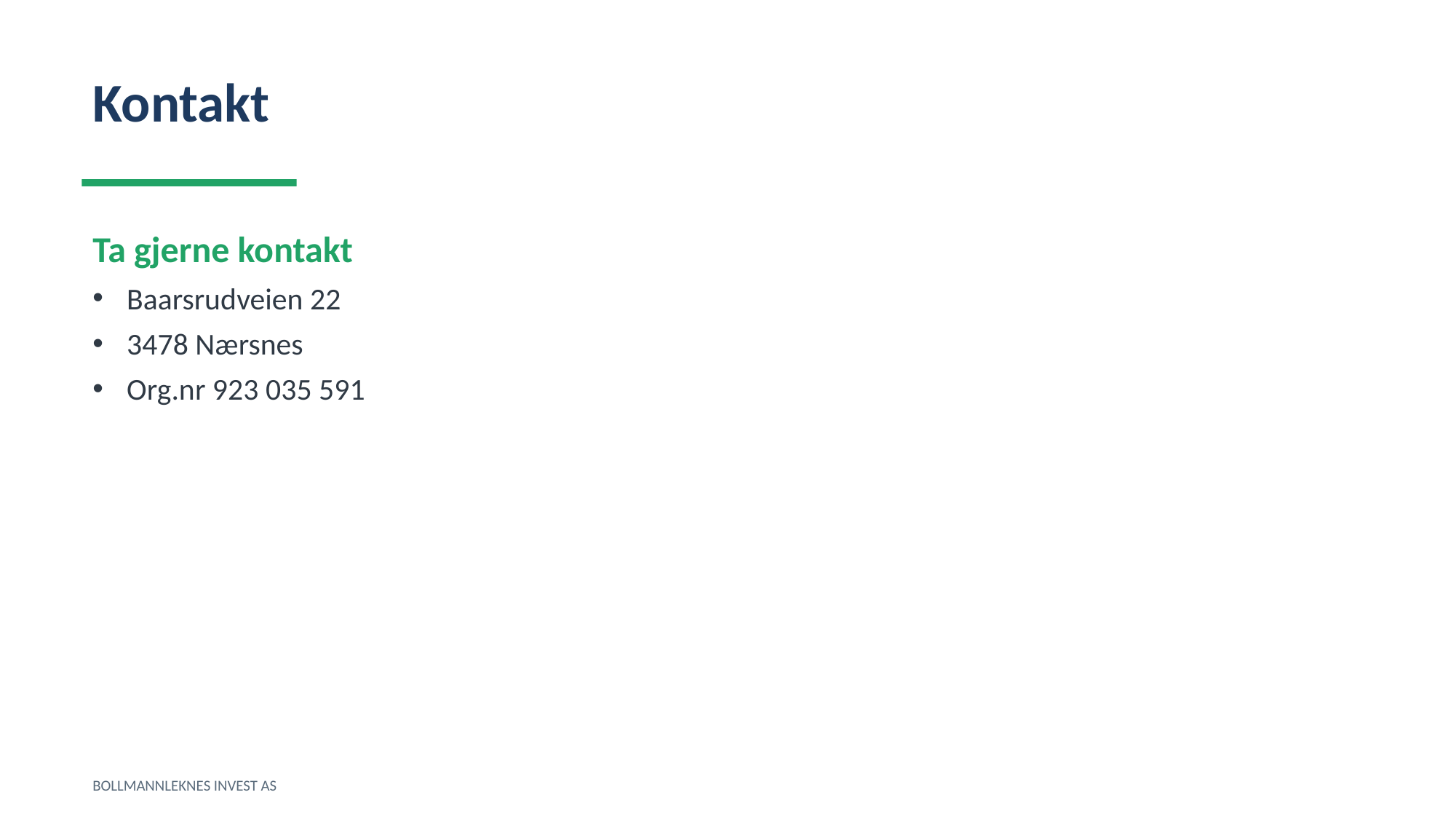

Kontakt

Ta gjerne kontakt
Baarsrudveien 22
3478 Nærsnes
Org.nr 923 035 591
BOLLMANNLEKNES INVEST AS